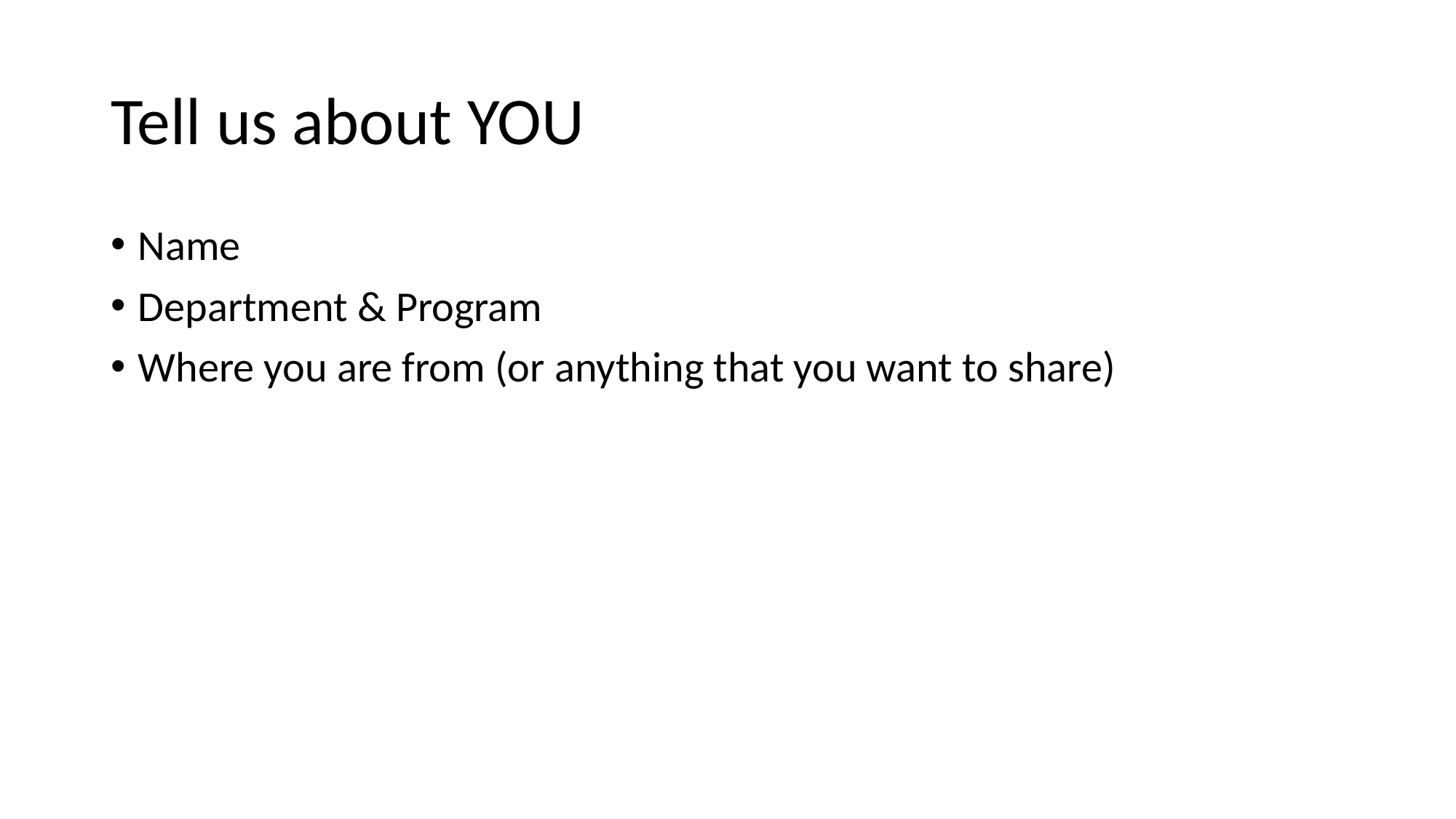

# Tell us about YOU
Name
Department & Program
Where you are from (or anything that you want to share)